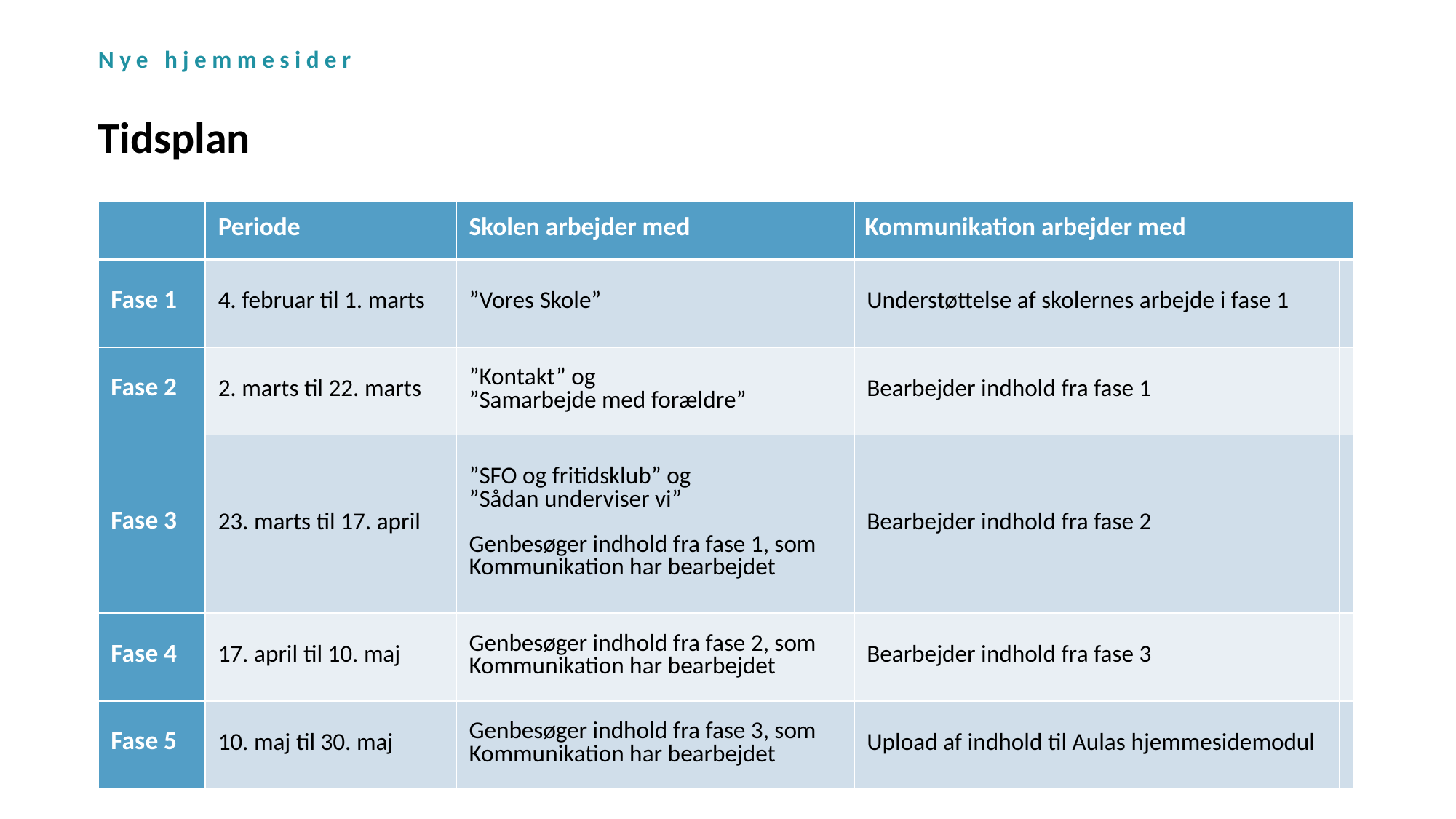

Nye hjemmesider

# Tidsplan
|  | Periode | Skolen arbejder med | Kommunikation arbejder med |  |
| --- | --- | --- | --- | --- |
| Fase 1 | 4. februar til 1. marts | ”Vores Skole” | Understøttelse af skolernes arbejde i fase 1 |  |
| Fase 2 | 2. marts til 22. marts | ”Kontakt” og ”Samarbejde med forældre” | Bearbejder indhold fra fase 1 |  |
| Fase 3 | 23. marts til 17. april | ”SFO og fritidsklub” og ”Sådan underviser vi” Genbesøger indhold fra fase 1, som Kommunikation har bearbejdet | Bearbejder indhold fra fase 2 |  |
| Fase 4 | 17. april til 10. maj | Genbesøger indhold fra fase 2, som Kommunikation har bearbejdet | Bearbejder indhold fra fase 3 |  |
| Fase 5 | 10. maj til 30. maj | Genbesøger indhold fra fase 3, som Kommunikation har bearbejdet | Upload af indhold til Aulas hjemmesidemodul |  |